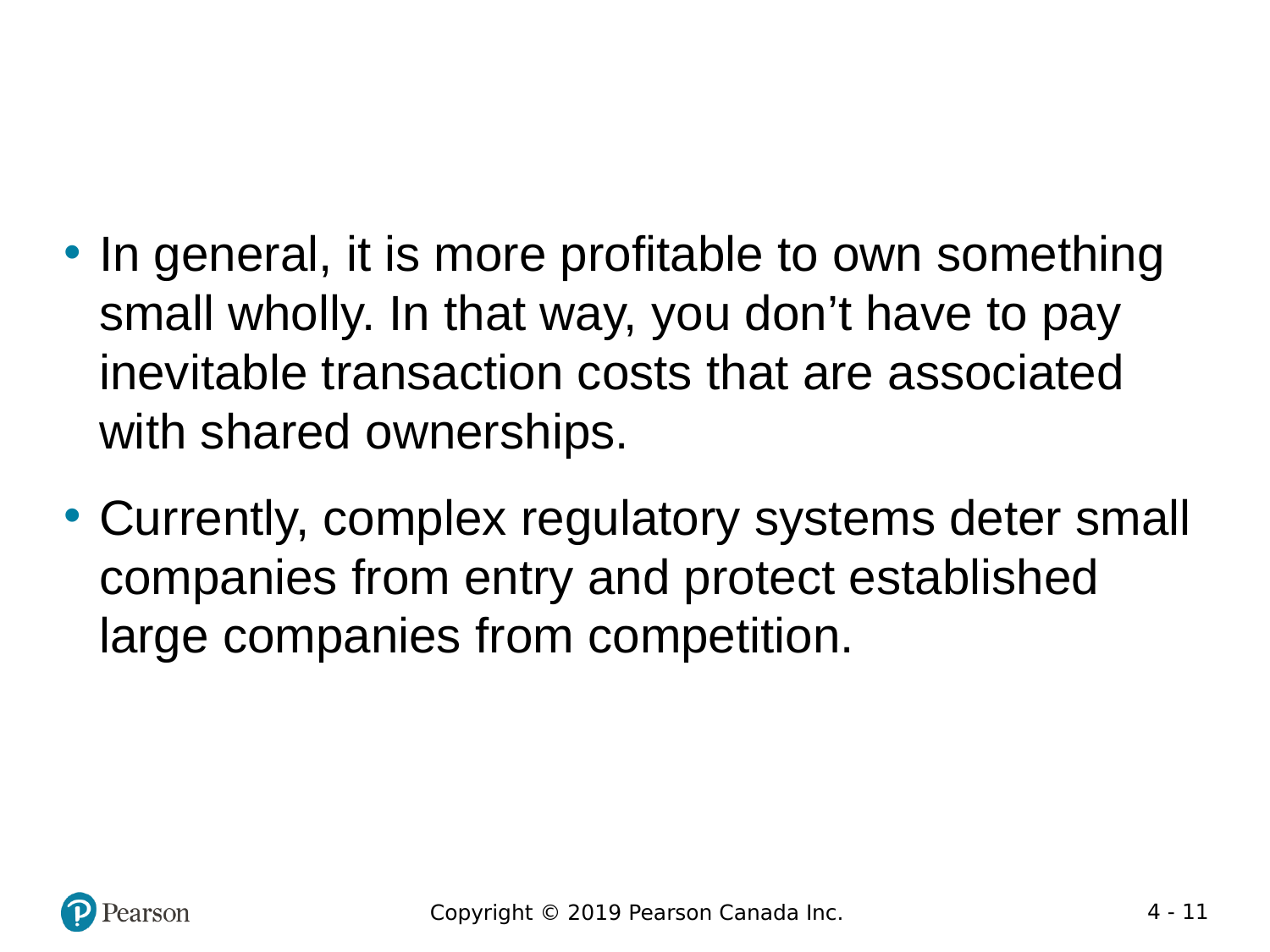

#
In general, it is more profitable to own something small wholly. In that way, you don’t have to pay inevitable transaction costs that are associated with shared ownerships.
Currently, complex regulatory systems deter small companies from entry and protect established large companies from competition.